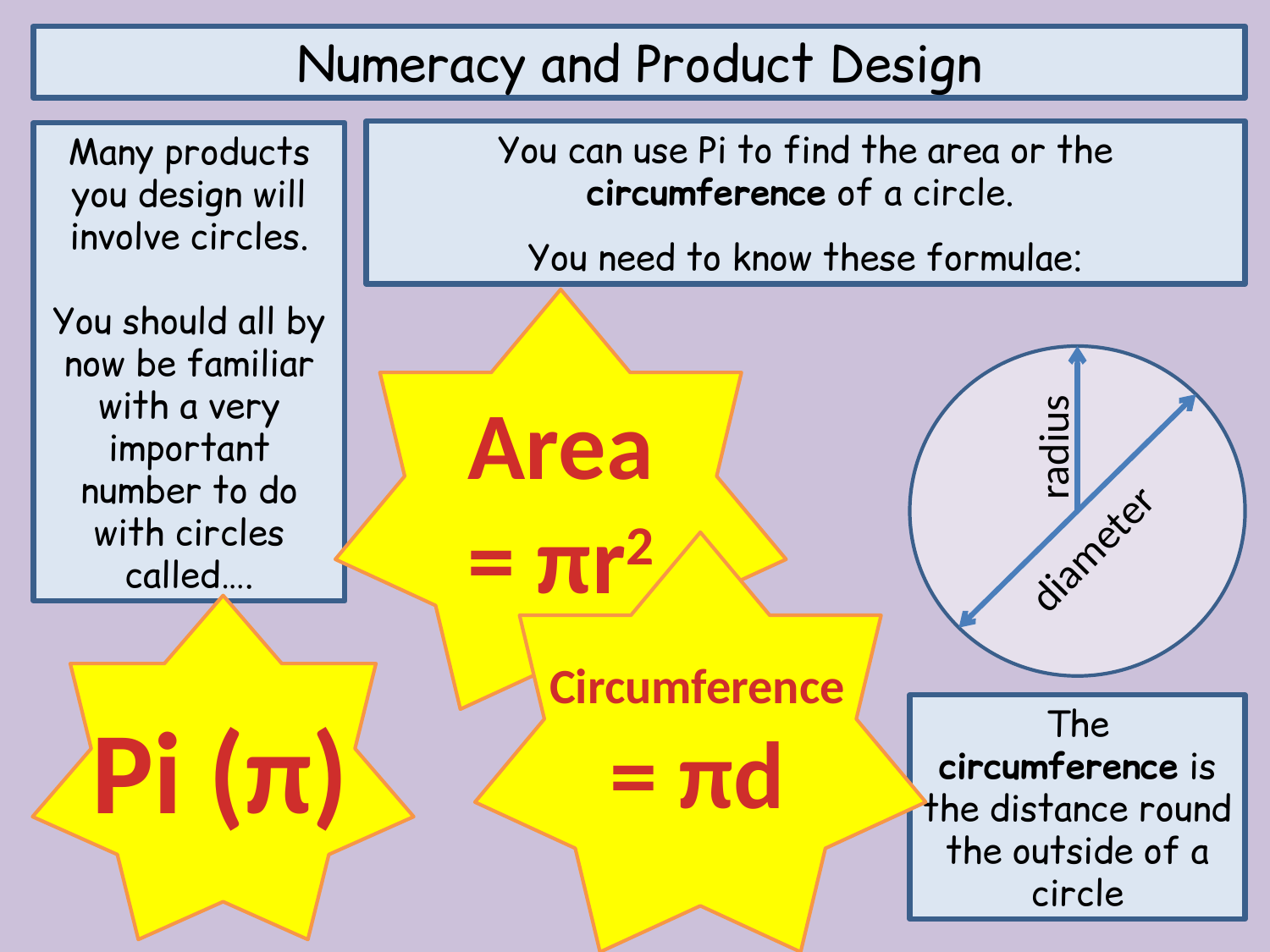

Numeracy and Product Design
You can use Pi to find the area or the circumference of a circle.
You need to know these formulae:
Many products you design will involve circles.

You should all by now be familiar with a very important number to do with circles called….

Area
= πr2

radius
diameter

Circumference
= πd

Pi (π)
The circumference is the distance round the outside of a circle